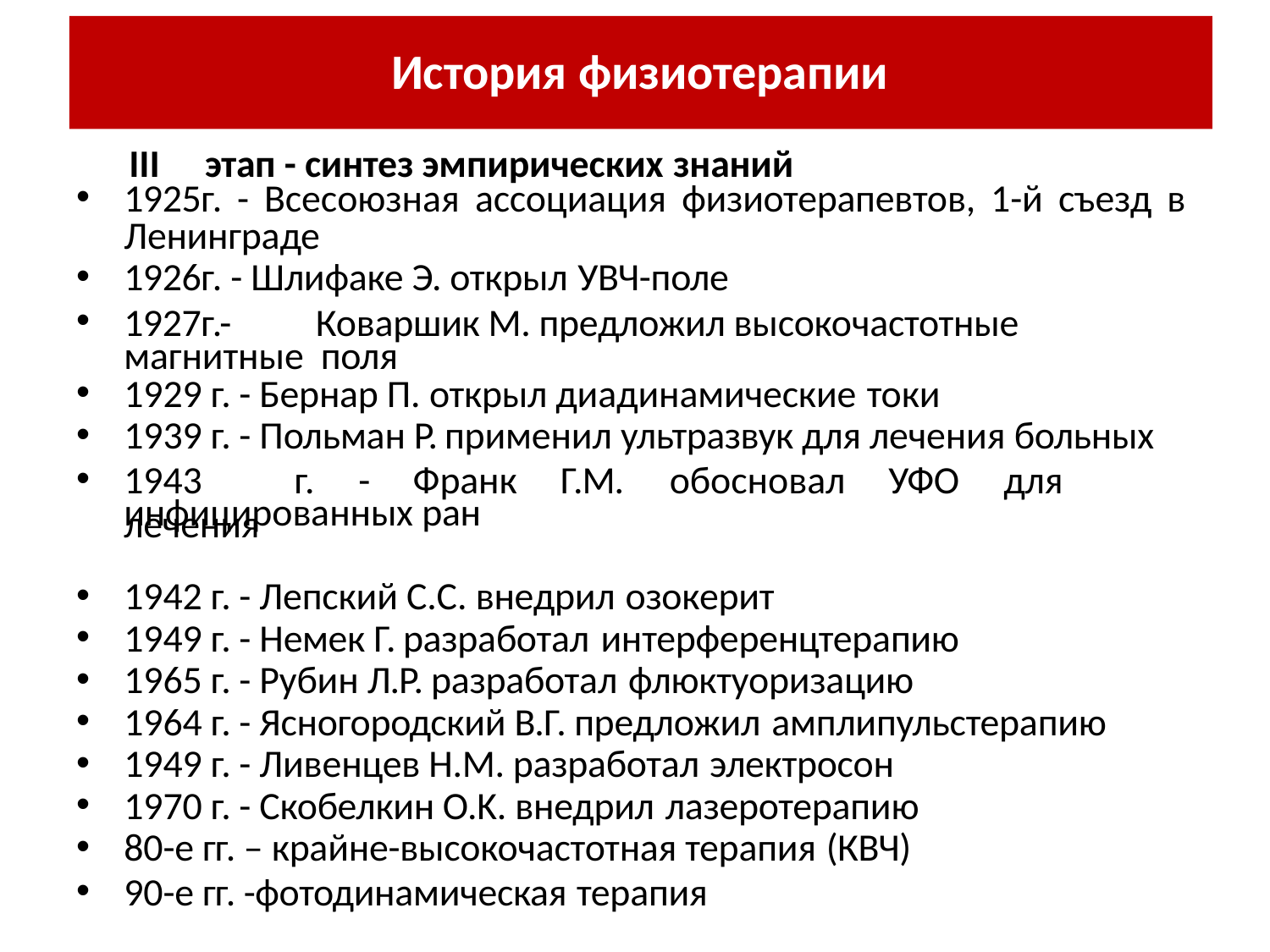

# История физиотерапии
III	этап - синтез эмпирических знаний
1925г. - Всесоюзная ассоциация физиотерапевтов, 1-й съезд в
Ленинграде
1926г. - Шлифаке Э. открыл УВЧ-поле
1927г.-	Коваршик М. предложил высокочастотные магнитные  поля
1929 г. - Бернар П. открыл диадинамические токи
1939 г. - Польман Р. применил ультразвук для лечения больных
1943	г.	-	Франк	Г.М.	обосновал	УФО	для	лечения
1942 г. - Лепский С.С. внедрил озокерит
1949 г. - Немек Г. разработал интерференцтерапию
1965 г. - Рубин Л.Р. разработал флюктуоризацию
1964 г. - Ясногородский В.Г. предложил амплипульстерапию
1949 г. - Ливенцев Н.М. разработал электросон
1970 г. - Скобелкин O.K. внедрил лазеротерапию
80-е гг. – крайне-высокочастотная терапия (КВЧ)
90-е гг. -фотодинамическая терапия
инфицированных ран